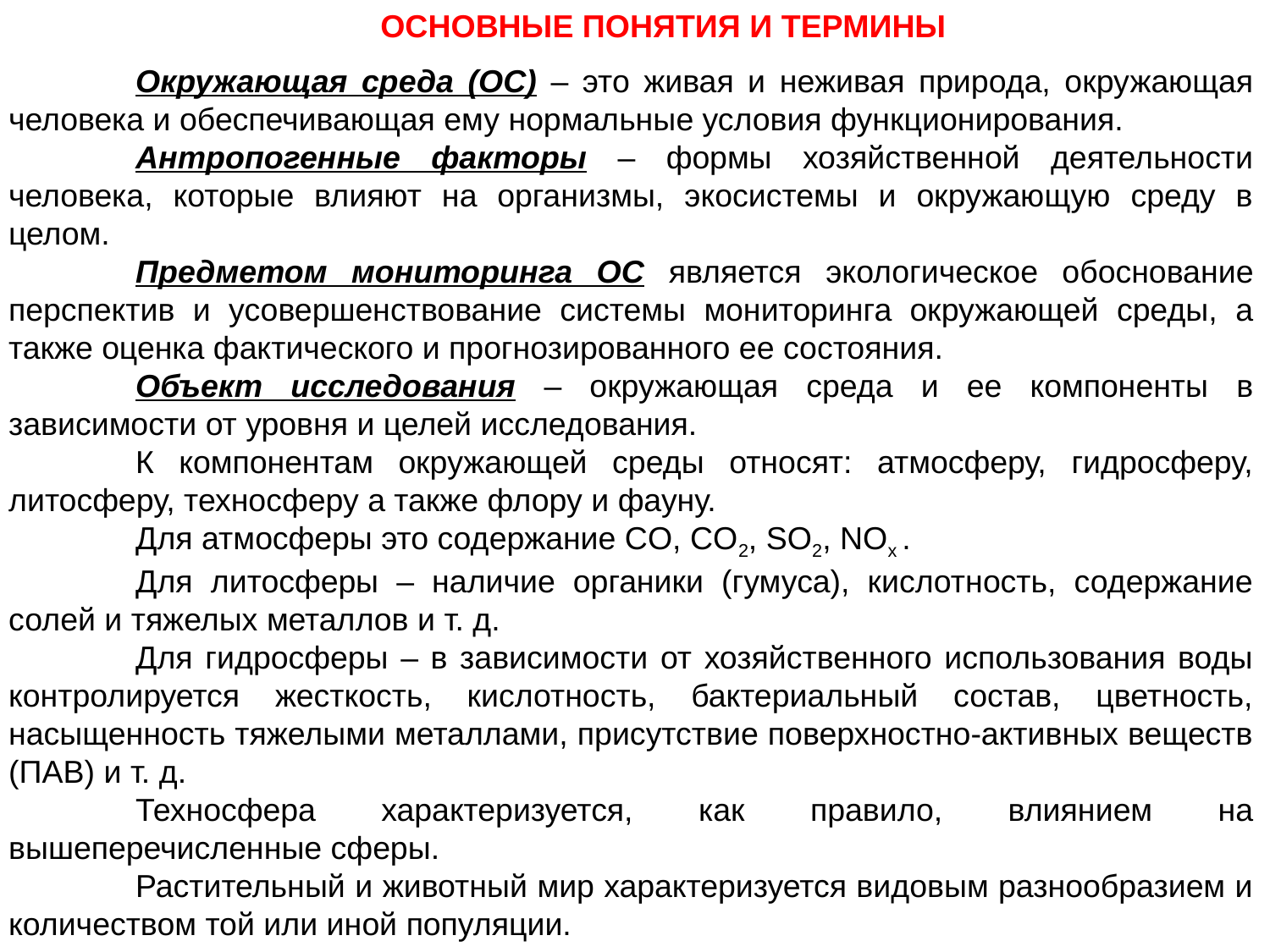

ОСНОВНЫЕ ПОНЯТИЯ И ТЕРМИНЫ
	Окружающая среда (ОС) – это живая и неживая природа, окружающая человека и обеспечивающая ему нормальные условия функционирования.
	Антропогенные факторы – формы хозяйственной деятельности человека, которые влияют на организмы, экосистемы и окружающую среду в целом.
	Предметом мониторинга ОС является экологическое обоснование перспектив и усовершенствование системы мониторинга окружающей среды, а также оценка фактического и прогнозированного ее состояния.
	Объект исследования – окружающая среда и ее компоненты в зависимости от уровня и целей исследования.
	К компонентам окружающей среды относят: атмосферу, гидросферу, литосферу, техносферу а также флору и фауну.
	Для атмосферы это содержание CO, CO2, SO2, NOx .
	Для литосферы – наличие органики (гумуса), кислотность, содержание солей и тяжелых металлов и т. д.
	Для гидросферы – в зависимости от хозяйственного использования воды контролируется жесткость, кислотность, бактериальный состав, цветность, насыщенность тяжелыми металлами, присутствие поверхностно-активных веществ (ПАВ) и т. д.
	Техносфера характеризуется, как правило, влиянием на вышеперечисленные сферы.
	Растительный и животный мир характеризуется видовым разнообразием и количеством той или иной популяции.